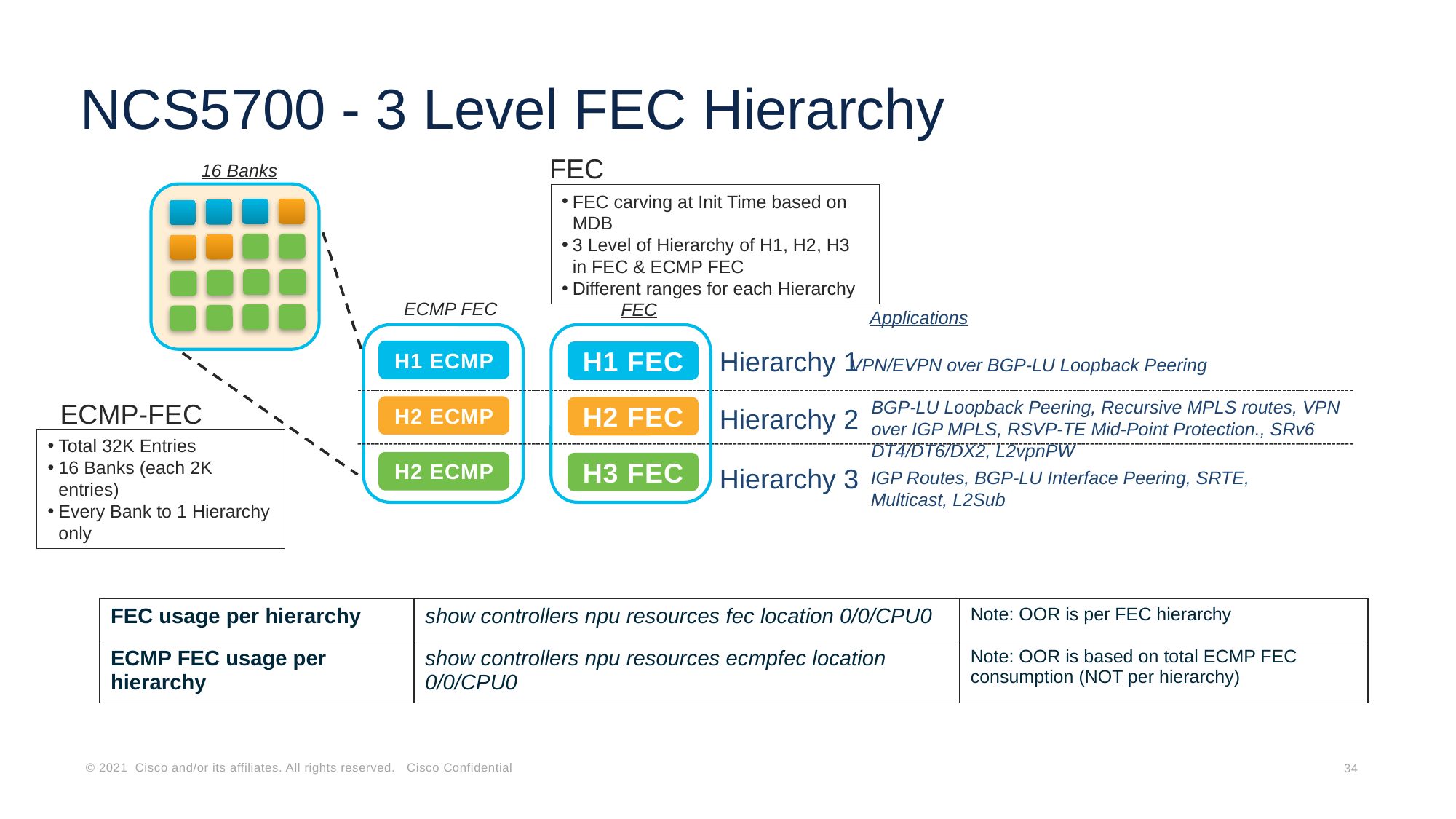

# NCS5700 - 3 Level FEC Hierarchy
FEC
16 Banks

FEC carving at Init Time based on MDB
3 Level of Hierarchy of H1, H2, H3 in FEC & ECMP FEC
Different ranges for each Hierarchy
ECMP FEC
FEC
Applications

Hierarchy 1
H1 ECMP
H1 FEC
VPN/EVPN over BGP-LU Loopback Peering
BGP-LU Loopback Peering, Recursive MPLS routes, VPN over IGP MPLS, RSVP-TE Mid-Point Protection., SRv6 DT4/DT6/DX2, L2vpnPW
ECMP-FEC
H2 ECMP
Hierarchy 2
H2 FEC
Total 32K Entries
16 Banks (each 2K entries)
Every Bank to 1 Hierarchy only
H2 ECMP
H3 FEC
Hierarchy 3
IGP Routes, BGP-LU Interface Peering, SRTE, Multicast, L2Sub
| FEC usage per hierarchy | show controllers npu resources fec location 0/0/CPU0 | Note: OOR is per FEC hierarchy ​ |
| --- | --- | --- |
| ECMP FEC usage per hierarchy | show controllers npu resources ecmpfec location 0/0/CPU0 | Note: OOR is based on total ECMP FEC consumption (NOT per hierarchy)​ |